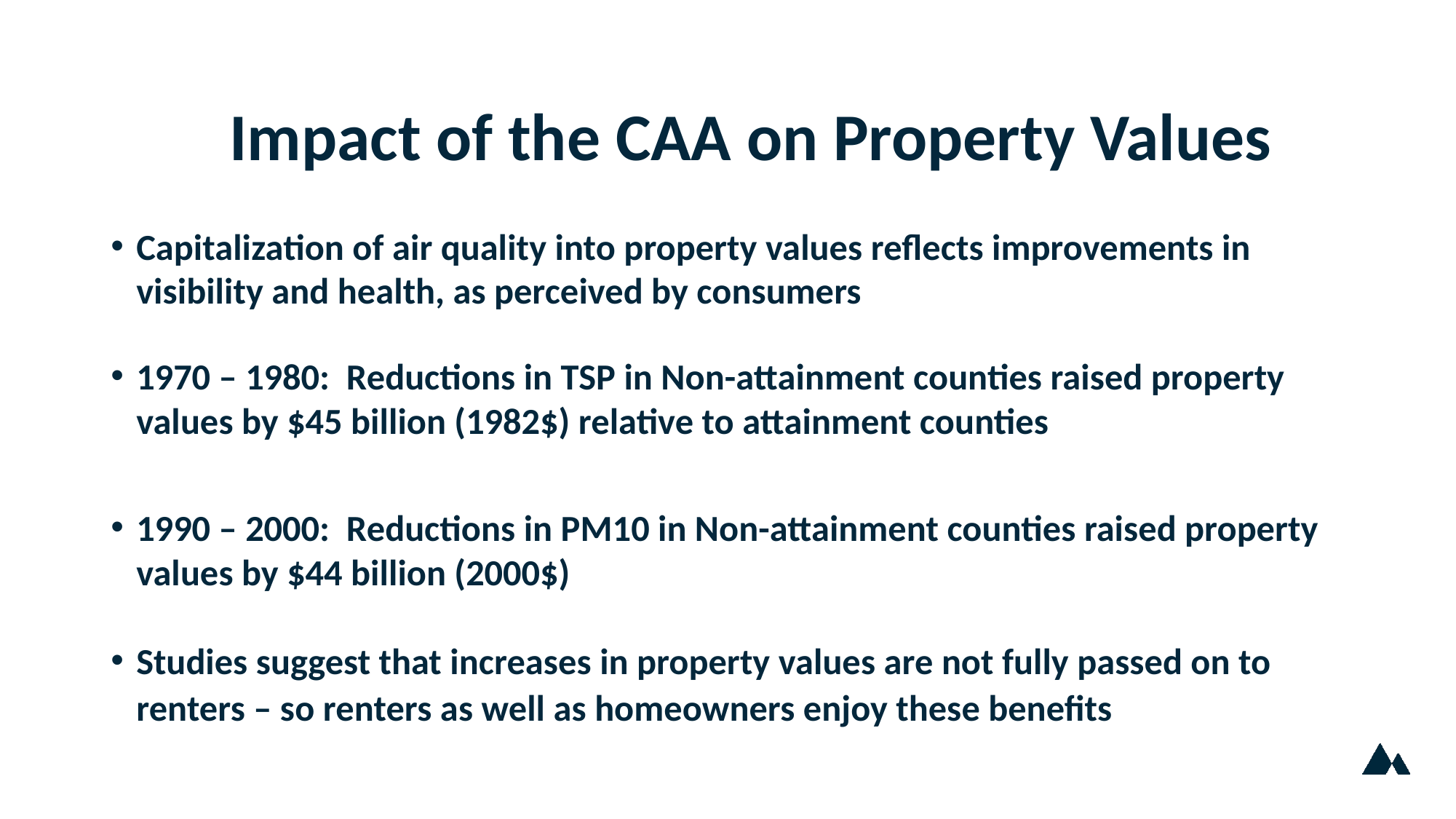

# Impact of the CAA on Property Values
Capitalization of air quality into property values reflects improvements in visibility and health, as perceived by consumers

1970 – 1980:  Reductions in TSP in Non-attainment counties raised property values by $45 billion (1982$) relative to attainment counties

1990 – 2000:  Reductions in PM10 in Non-attainment counties raised property values by $44 billion (2000$)

Studies suggest that increases in property values are not fully passed on to renters – so renters as well as homeowners enjoy these benefits